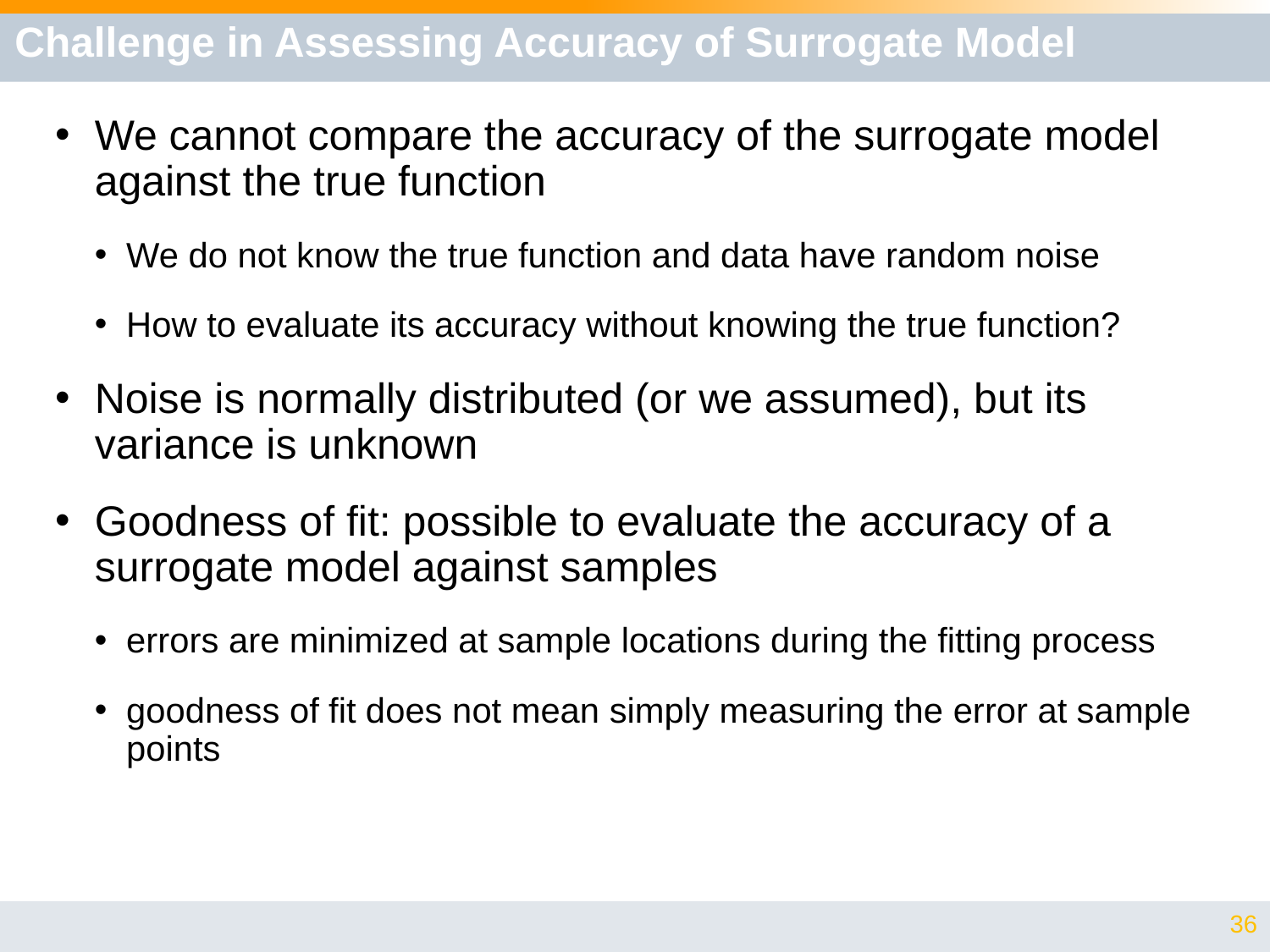

# Challenge in Assessing Accuracy of Surrogate Model
We cannot compare the accuracy of the surrogate model against the true function
We do not know the true function and data have random noise
How to evaluate its accuracy without knowing the true function?
Noise is normally distributed (or we assumed), but its variance is unknown
Goodness of fit: possible to evaluate the accuracy of a surrogate model against samples
errors are minimized at sample locations during the fitting process
goodness of fit does not mean simply measuring the error at sample points